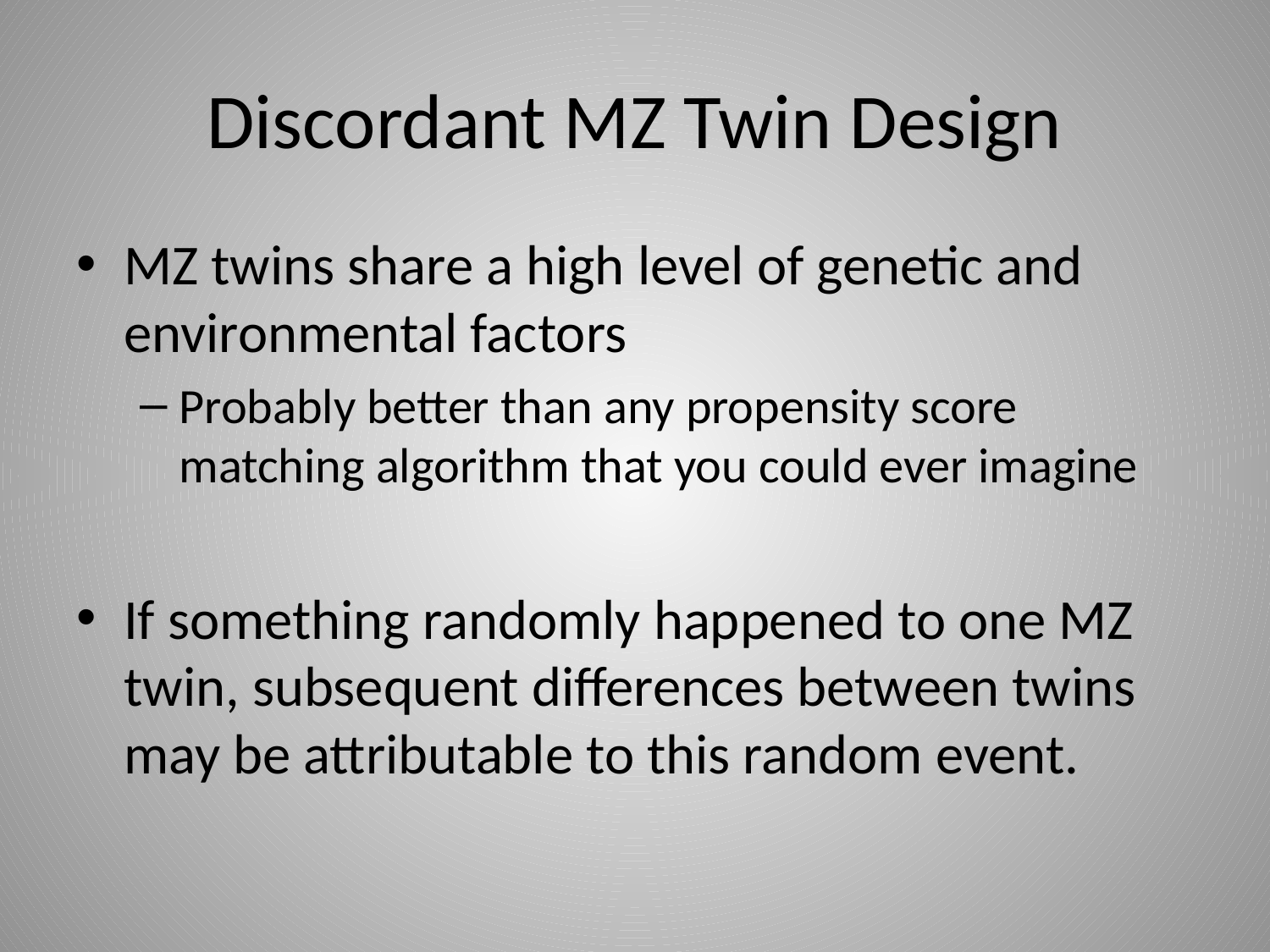

# Discordant MZ Twin Design
MZ twins share a high level of genetic and environmental factors
Probably better than any propensity score matching algorithm that you could ever imagine

If something randomly happened to one MZ twin, subsequent differences between twins may be attributable to this random event.